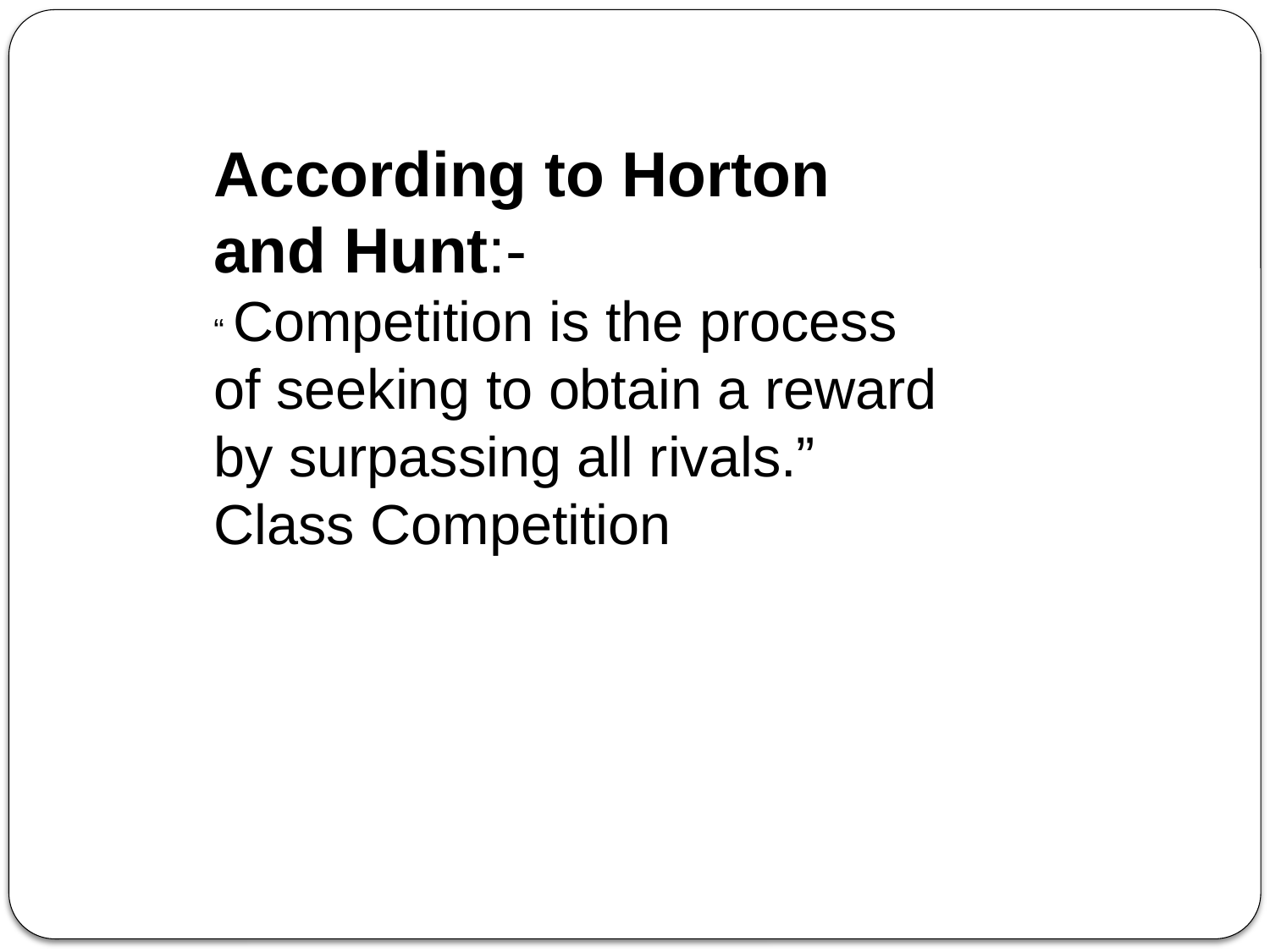

According to Horton and Hunt:-
“ Competition is the process of seeking to obtain a reward by surpassing all rivals.”
Class Competition